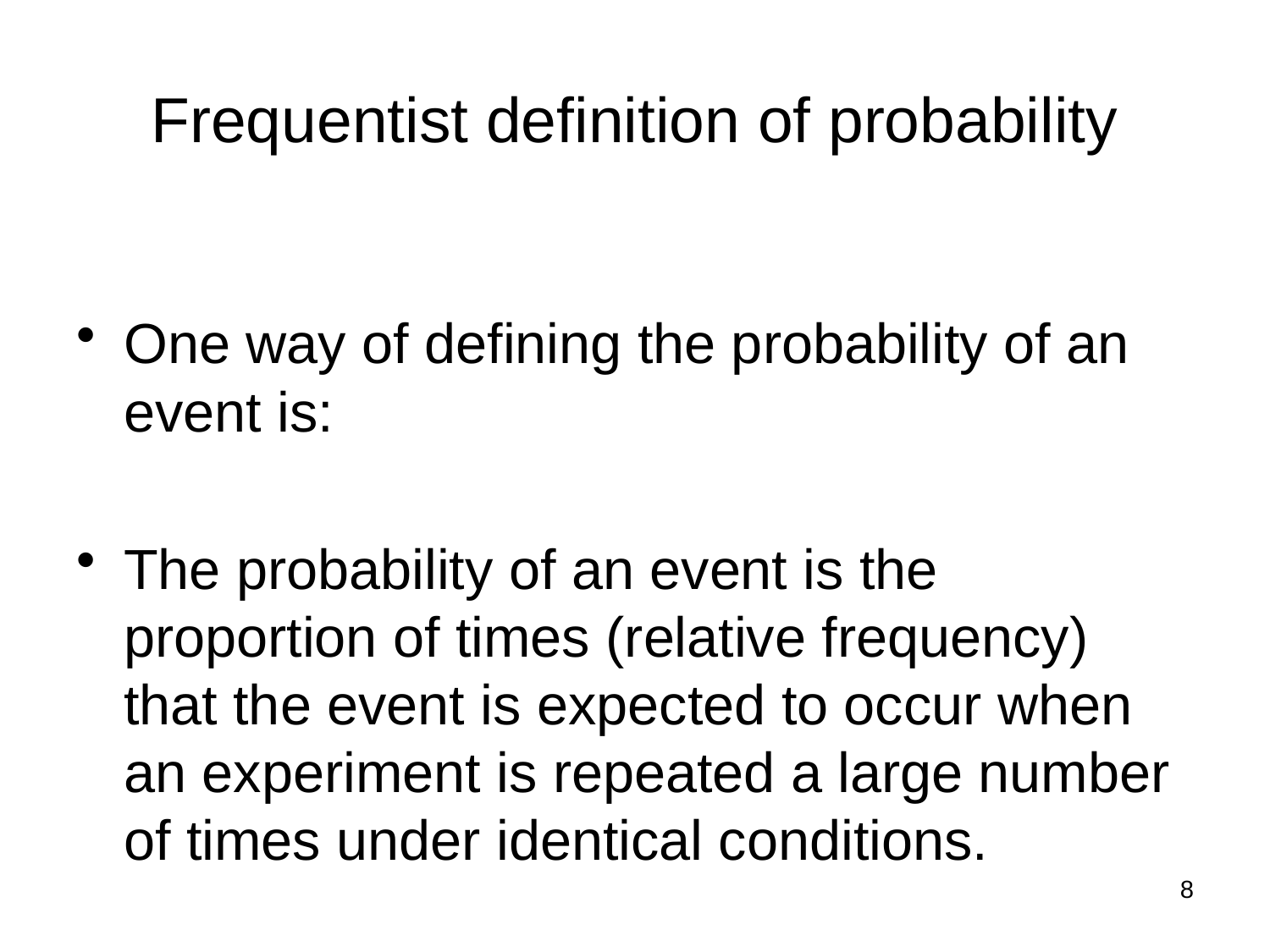

# Frequentist definition of probability

One way of defining the probability of an event is:

The probability of an event is the proportion of times (relative frequency) that the event is expected to occur when an experiment is repeated a large number of times under identical conditions.

8